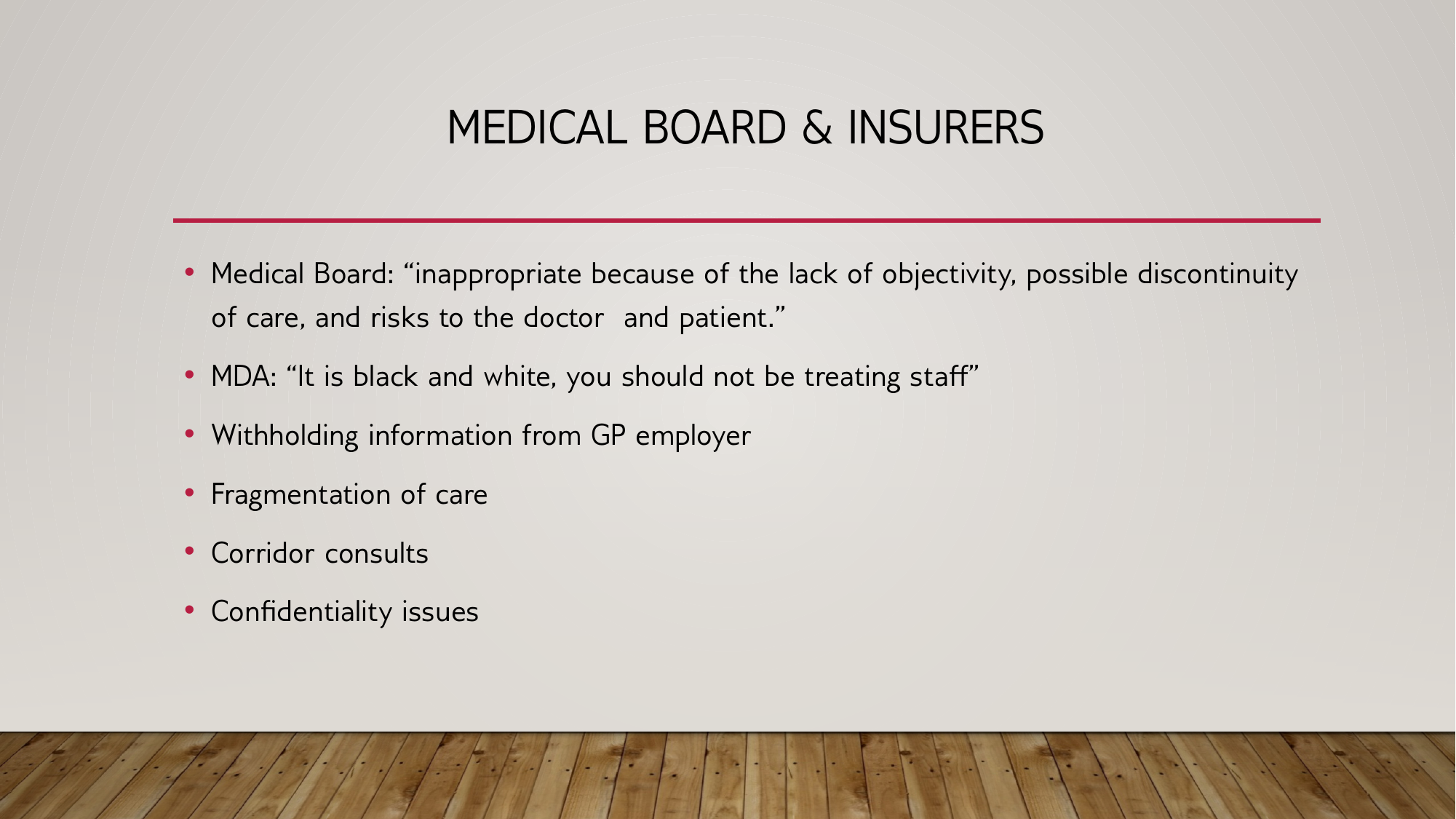

# Medical Board & Insurers
Medical Board: “inappropriate because of the lack of objectivity, possible discontinuity of care, and risks to the doctor  and patient.”
MDA: “It is black and white, you should not be treating staff”
Withholding information from GP employer
Fragmentation of care
Corridor consults
Confidentiality issues